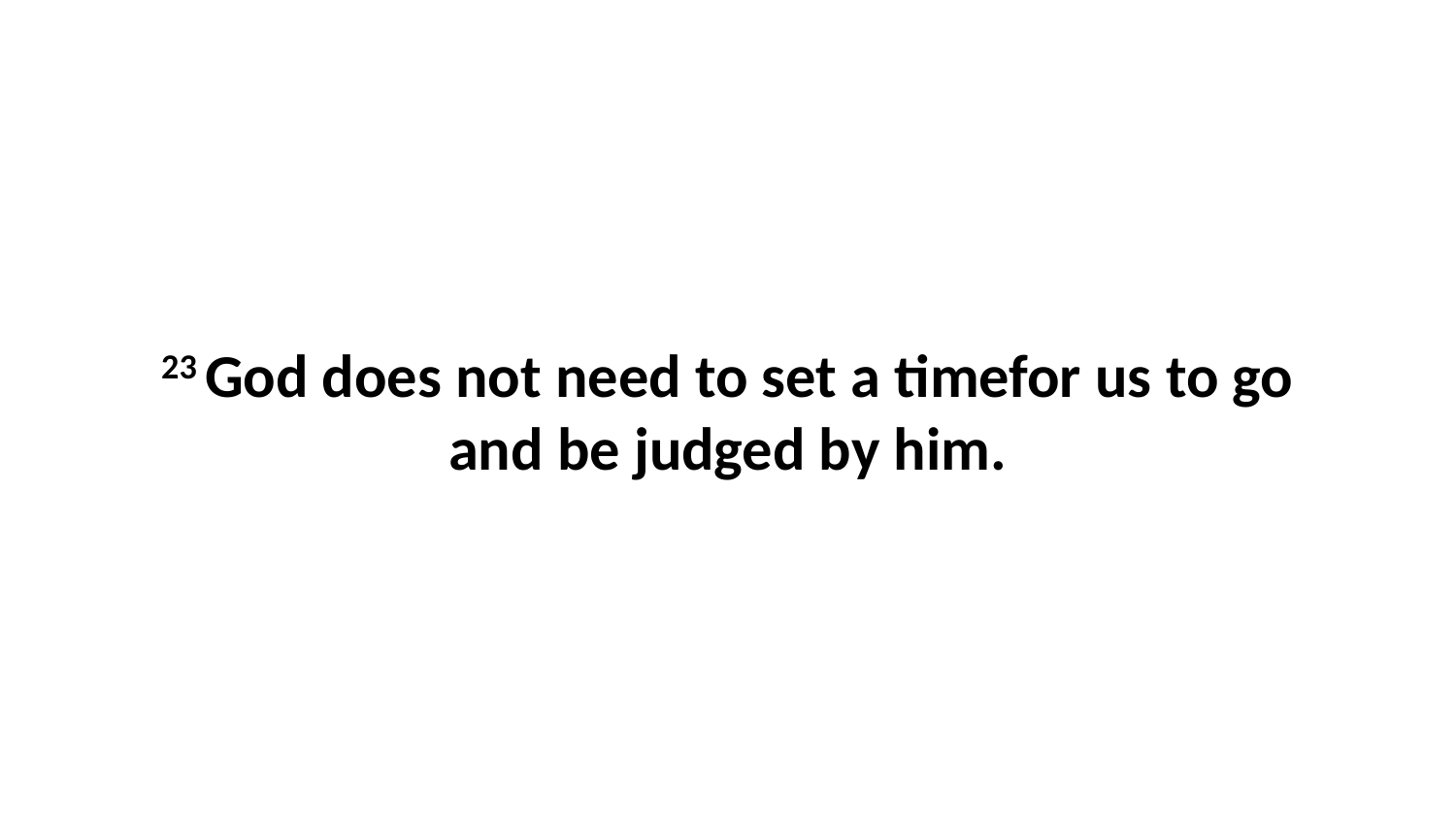

23 God does not need to set a timefor us to go and be judged by him.